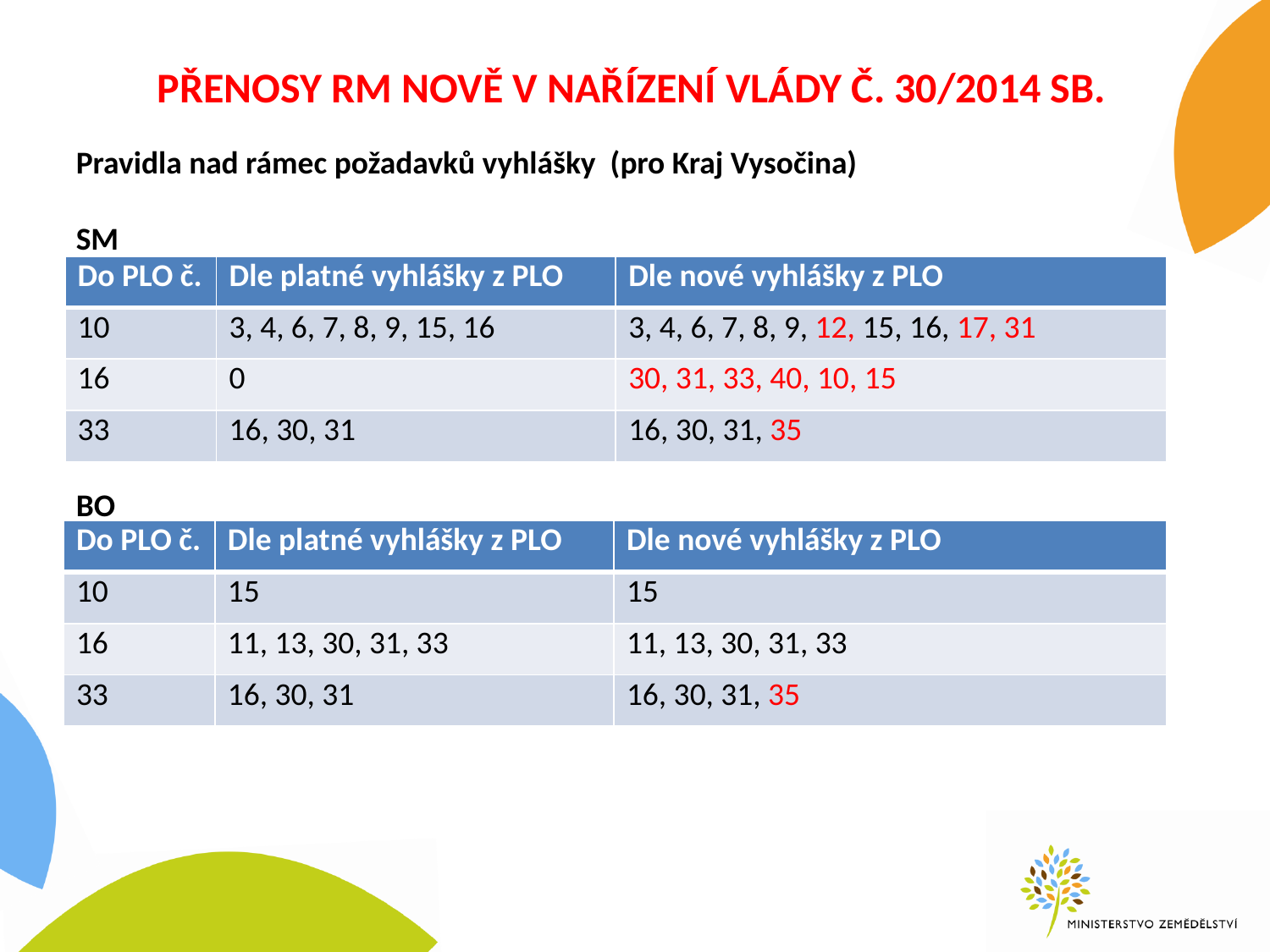

# přenosy RM nově v nařízení vlády č. 30/2014 Sb.
Pravidla nad rámec požadavků vyhlášky  (pro Kraj Vysočina)

SM

BO

| Do PLO č. | Dle platné vyhlášky z PLO | Dle nové vyhlášky z PLO |
| --- | --- | --- |
| 10 | 3, 4, 6, 7, 8, 9, 15, 16 | 3, 4, 6, 7, 8, 9, 12, 15, 16, 17, 31 |
| 16 | 0 | 30, 31, 33, 40, 10, 15 |
| 33 | 16, 30, 31 | 16, 30, 31, 35 |
| Do PLO č. | Dle platné vyhlášky z PLO | Dle nové vyhlášky z PLO |
| --- | --- | --- |
| 10 | 15 | 15 |
| 16 | 11, 13, 30, 31, 33 | 11, 13, 30, 31, 33 |
| 33 | 16, 30, 31 | 16, 30, 31, 35 |